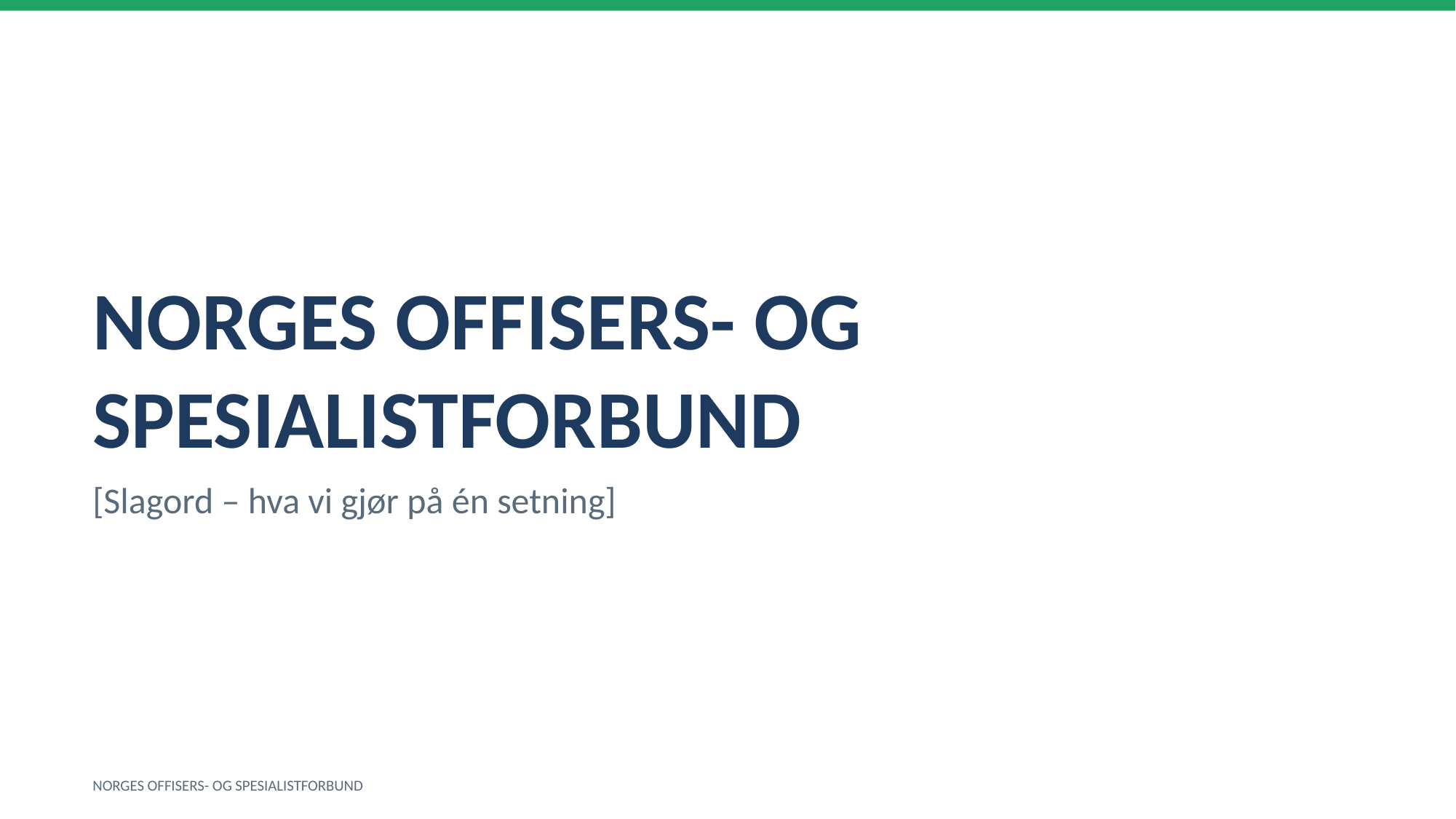

NORGES OFFISERS- OG SPESIALISTFORBUND
[Slagord – hva vi gjør på én setning]
NORGES OFFISERS- OG SPESIALISTFORBUND